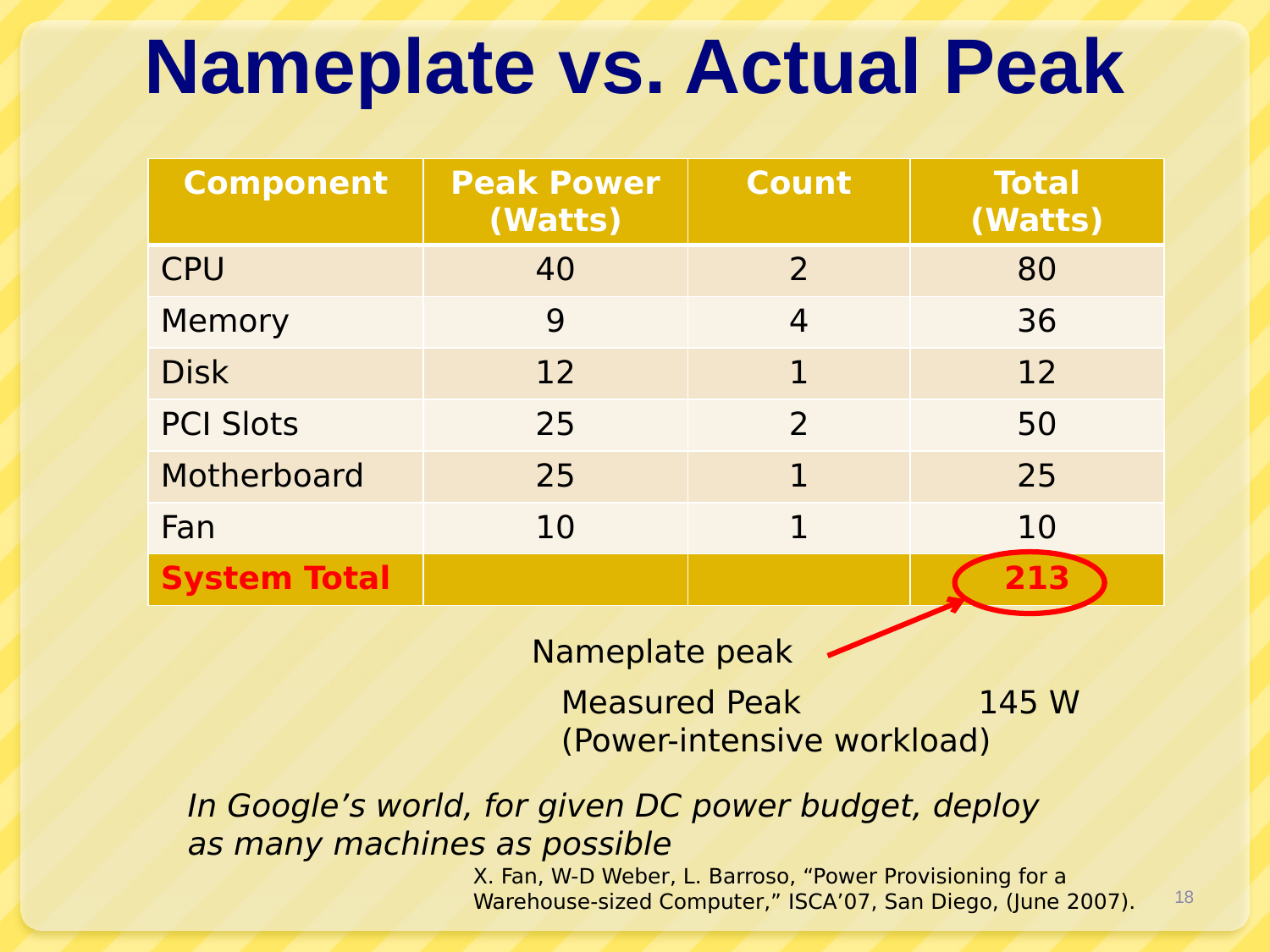

# Nameplate vs. Actual Peak
| Component | Peak Power (Watts) | Count | Total (Watts) |
| --- | --- | --- | --- |
| CPU | 40 | 2 | 80 |
| Memory | 9 | 4 | 36 |
| Disk | 12 | 1 | 12 |
| PCI Slots | 25 | 2 | 50 |
| Motherboard | 25 | 1 | 25 |
| Fan | 10 | 1 | 10 |
| System Total |  |  | 213 |

Nameplate peak
Measured Peak
(Power-intensive workload)
145 W
In Google’s world, for given DC power budget, deploy
as many machines as possible
X. Fan, W-D Weber, L. Barroso, “Power Provisioning for a
Warehouse-sized Computer,” ISCA’07, San Diego, (June 2007).
18